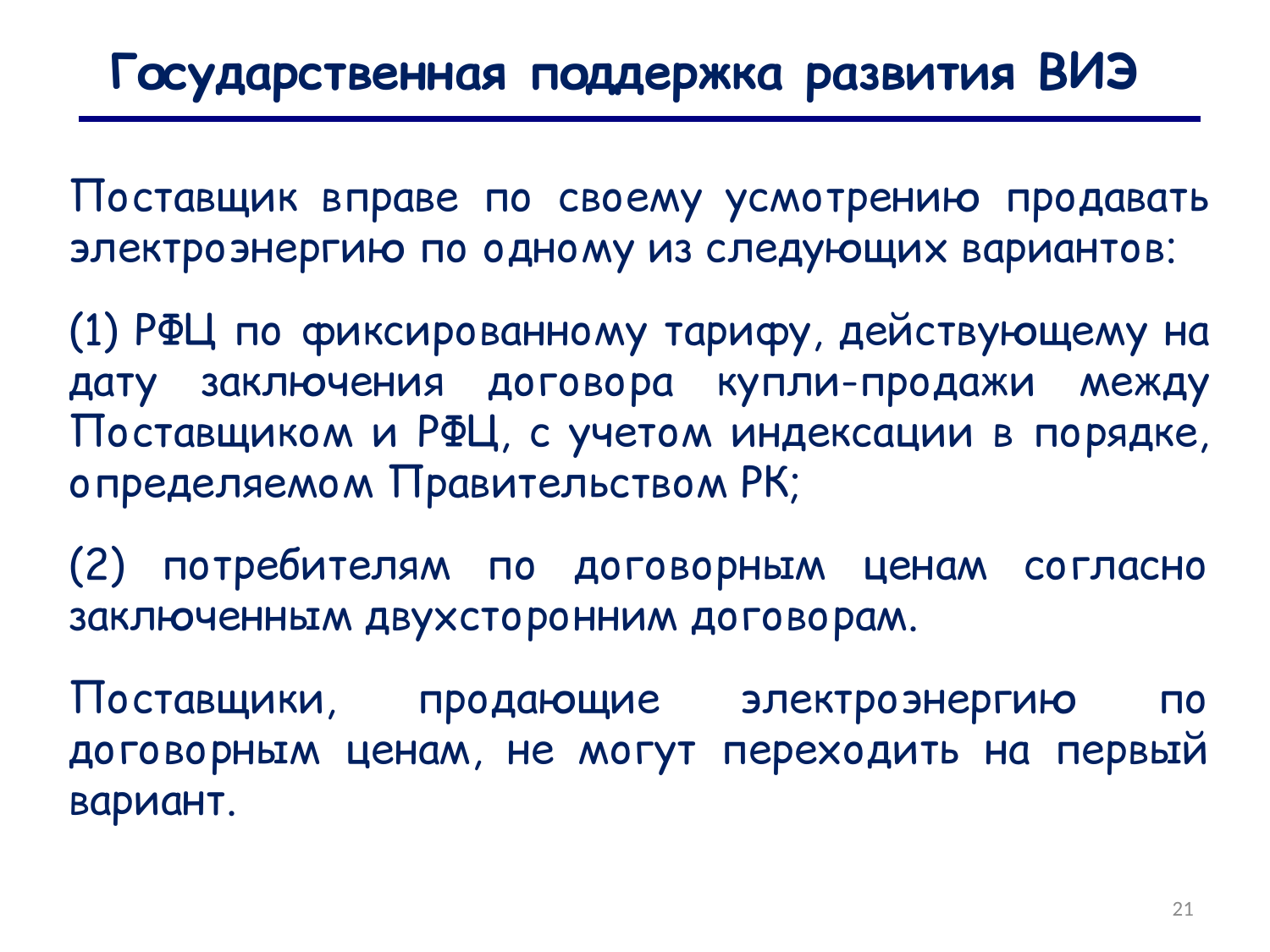

# Государственная поддержка развития ВИЭ

Поставщик вправе по своему усмотрению продавать электроэнергию по одному из следующих вариантов:
(1) РФЦ по фиксированному тарифу, действующему на дату заключения договора купли-продажи между Поставщиком и РФЦ, с учетом индексации в порядке, определяемом Правительством РК;
(2) потребителям по договорным ценам согласно заключенным двухсторонним договорам.
Поставщики, продающие электроэнергию по договорным ценам, не могут переходить на первый вариант.
21